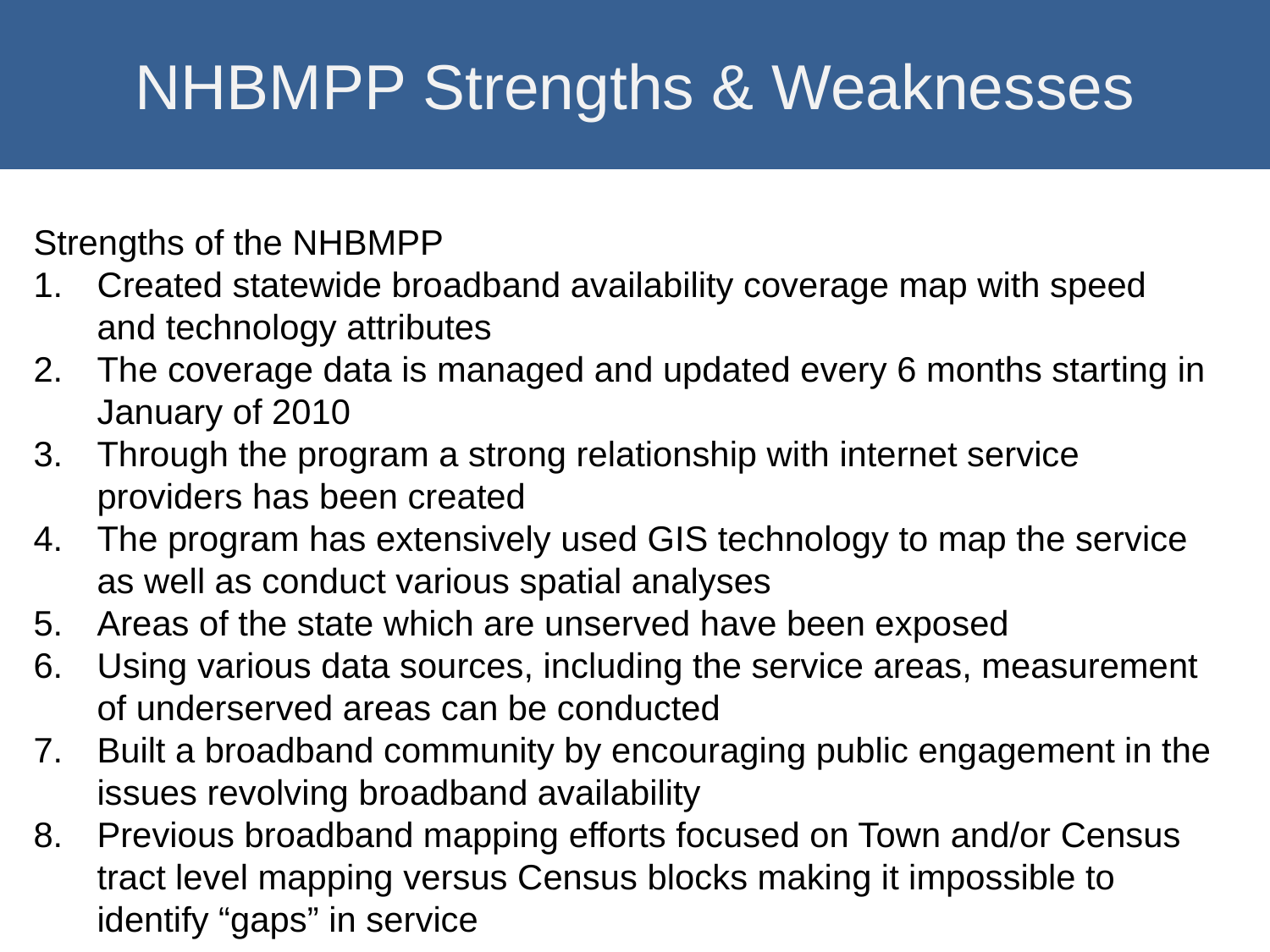

NHBMPP Strengths & Weaknesses

Strengths of the NHBMPP
Created statewide broadband availability coverage map with speed and technology attributes
The coverage data is managed and updated every 6 months starting in January of 2010
Through the program a strong relationship with internet service providers has been created
The program has extensively used GIS technology to map the service as well as conduct various spatial analyses
Areas of the state which are unserved have been exposed
Using various data sources, including the service areas, measurement of underserved areas can be conducted
Built a broadband community by encouraging public engagement in the issues revolving broadband availability
Previous broadband mapping efforts focused on Town and/or Census tract level mapping versus Census blocks making it impossible to identify “gaps” in service